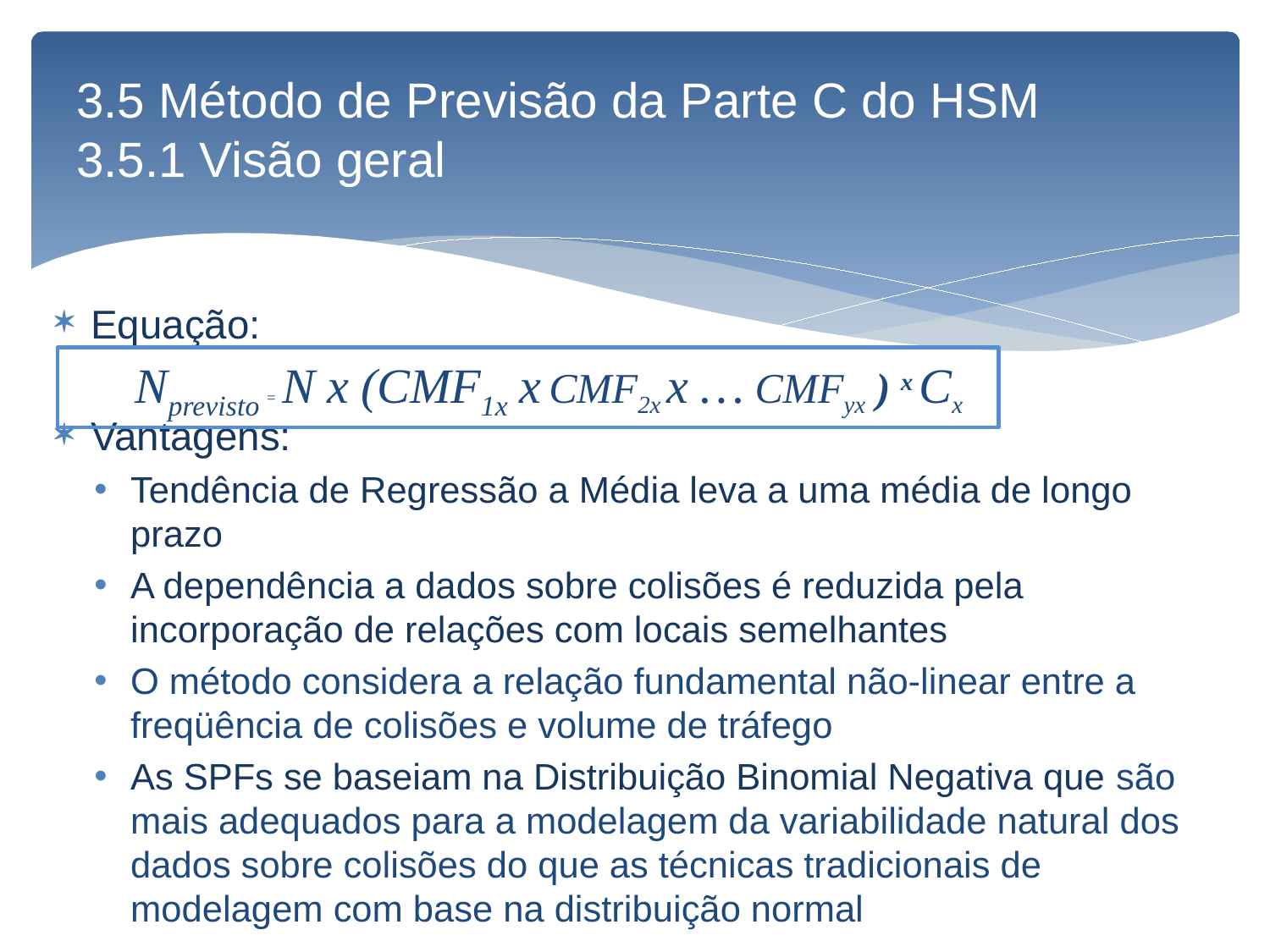

# 3.5 Método de Previsão da Parte C do HSM 3.5.1 Visão geral
Equação:

Vantagens:
Tendência de Regressão a Média leva a uma média de longo prazo
A dependência a dados sobre colisões é reduzida pela incorporação de relações com locais semelhantes
O método considera a relação fundamental não-linear entre a freqüência de colisões e volume de tráfego
As SPFs se baseiam na Distribuição Binomial Negativa que são mais adequados para a modelagem da variabilidade natural dos dados sobre colisões do que as técnicas tradicionais de modelagem com base na distribuição normal
Nprevisto = N x (CMF1x x CMF2x x … CMFyx ) x Cx